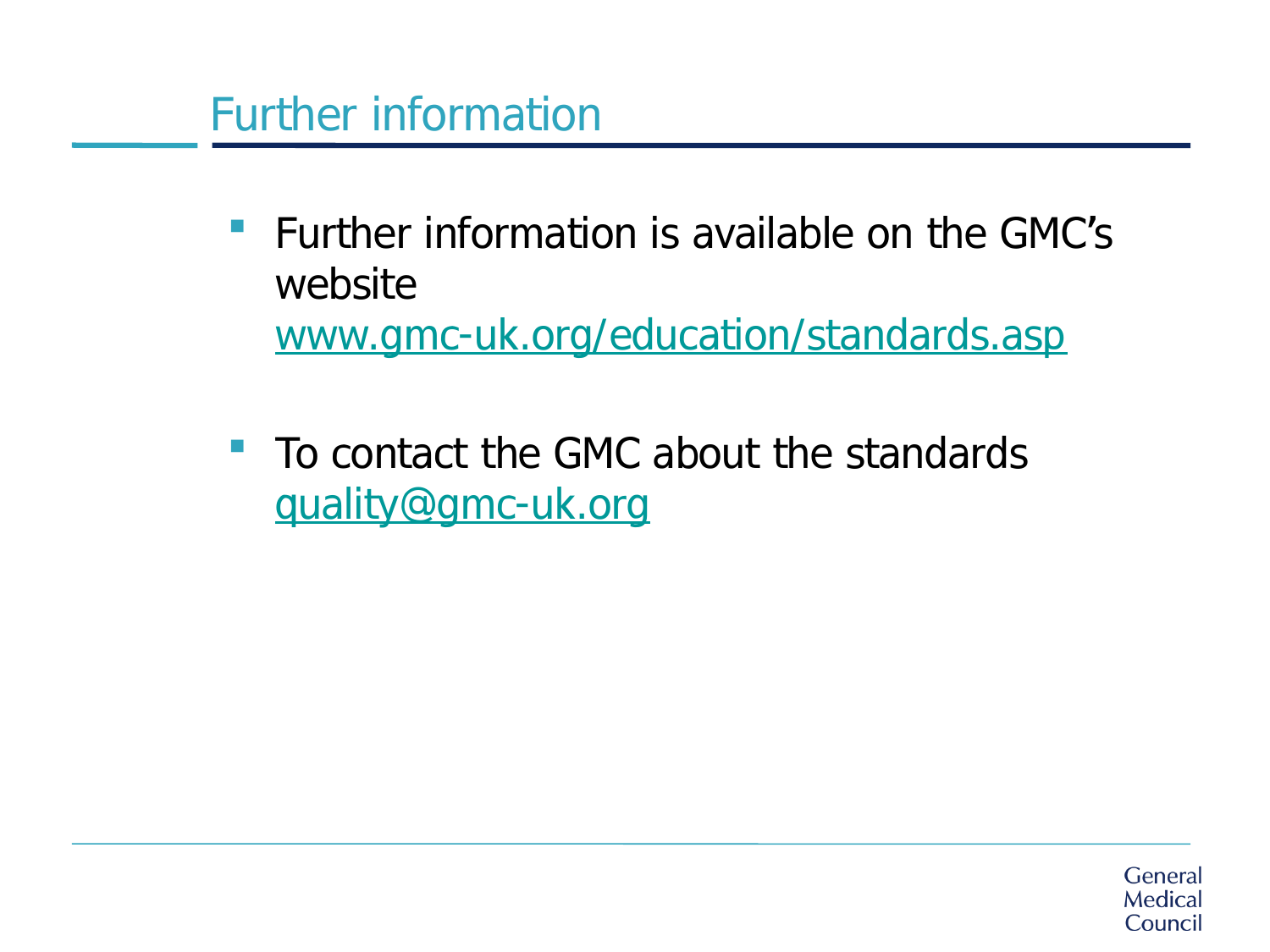

# Further information
Further information is available on the GMC’s website www.gmc-uk.org/education/standards.asp

To contact the GMC about the standards quality@gmc-uk.org